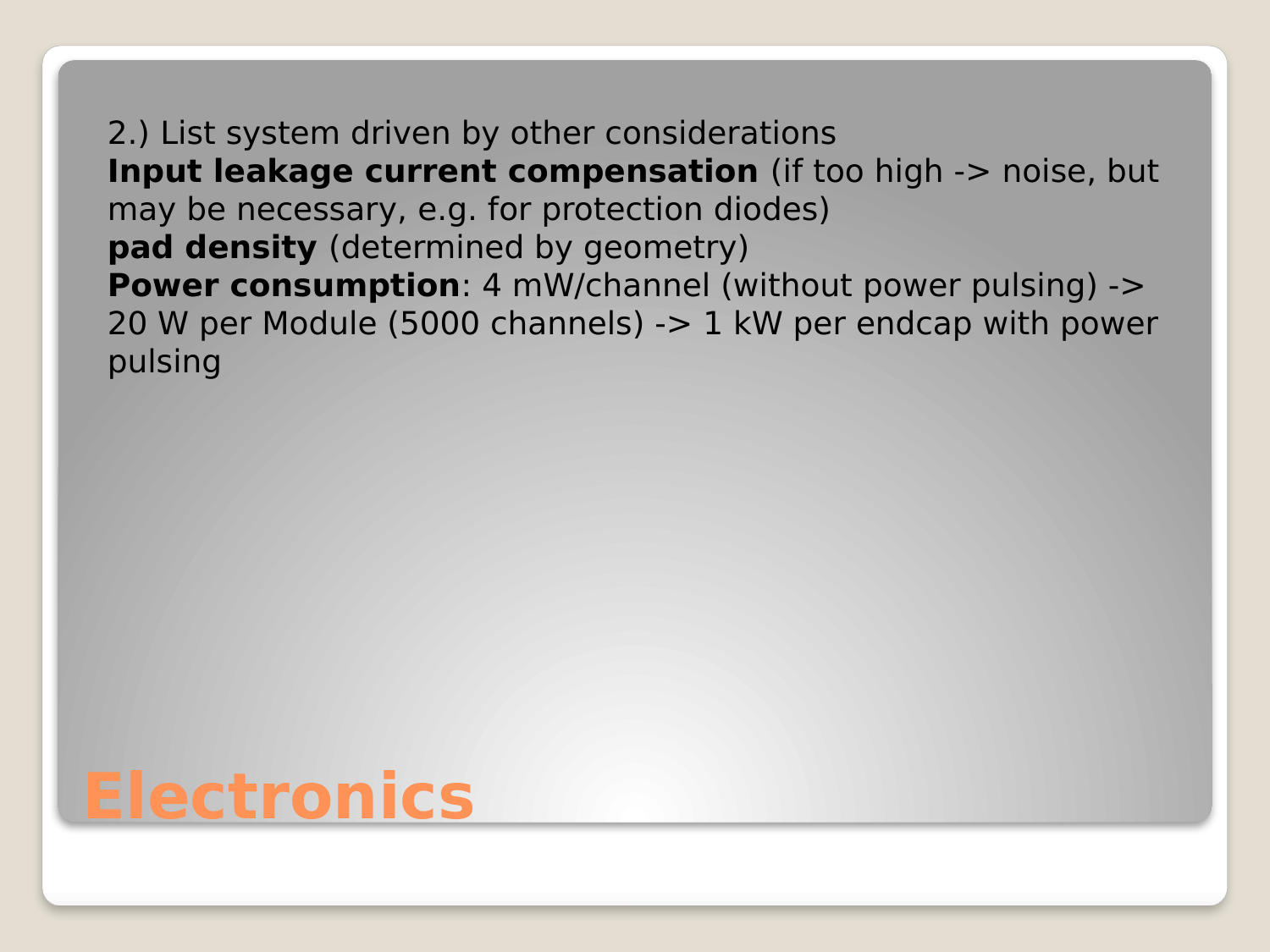

2.) List system driven by other considerations
Input leakage current compensation (if too high -> noise, but may be necessary, e.g. for protection diodes)
pad density (determined by geometry)
Power consumption: 4 mW/channel (without power pulsing) -> 20 W per Module (5000 channels) -> 1 kW per endcap with power pulsing
# Electronics